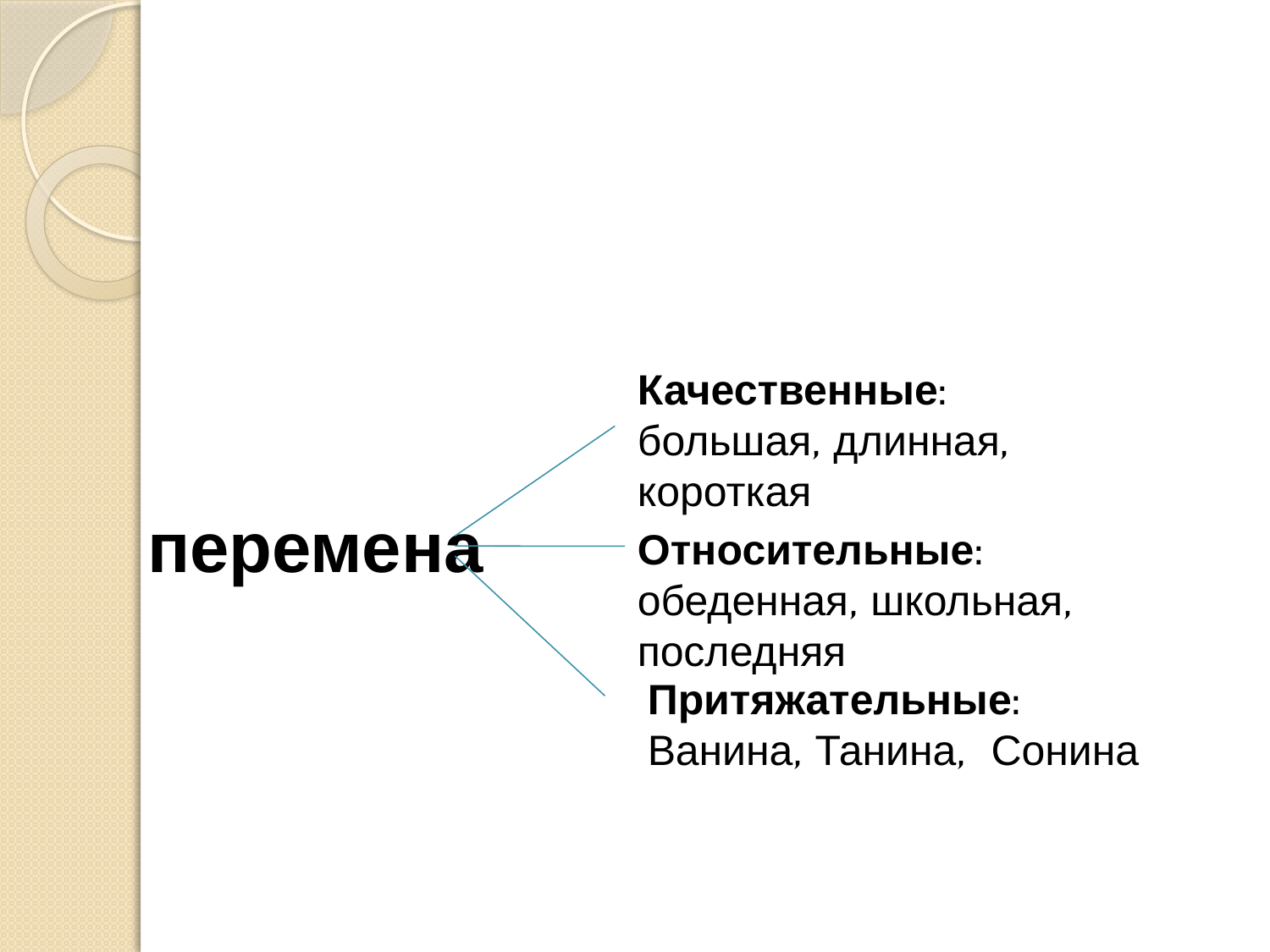

#
Качественные:
большая, длинная, короткая
перемена
Относительные:
обеденная, школьная, последняя
Притяжательные:
Ванина, Танина,  Сонина